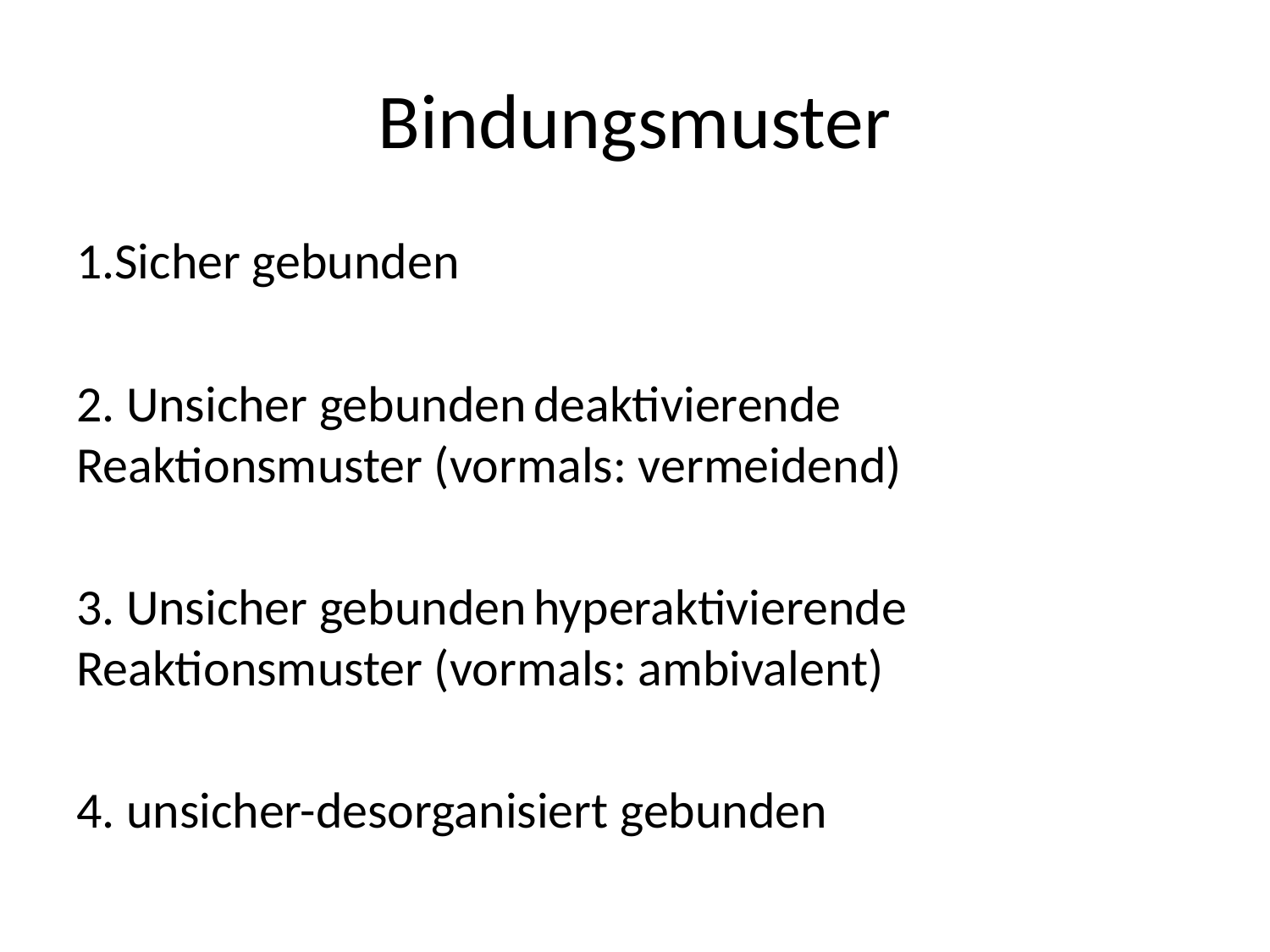

# Bindungsmuster
1.Sicher gebunden

2. Unsicher gebunden	deaktivierende 	Reaktionsmuster (vormals: vermeidend)

3. Unsicher gebunden	hyperaktivierende 	Reaktionsmuster (vormals: ambivalent)

4. unsicher-desorganisiert gebunden